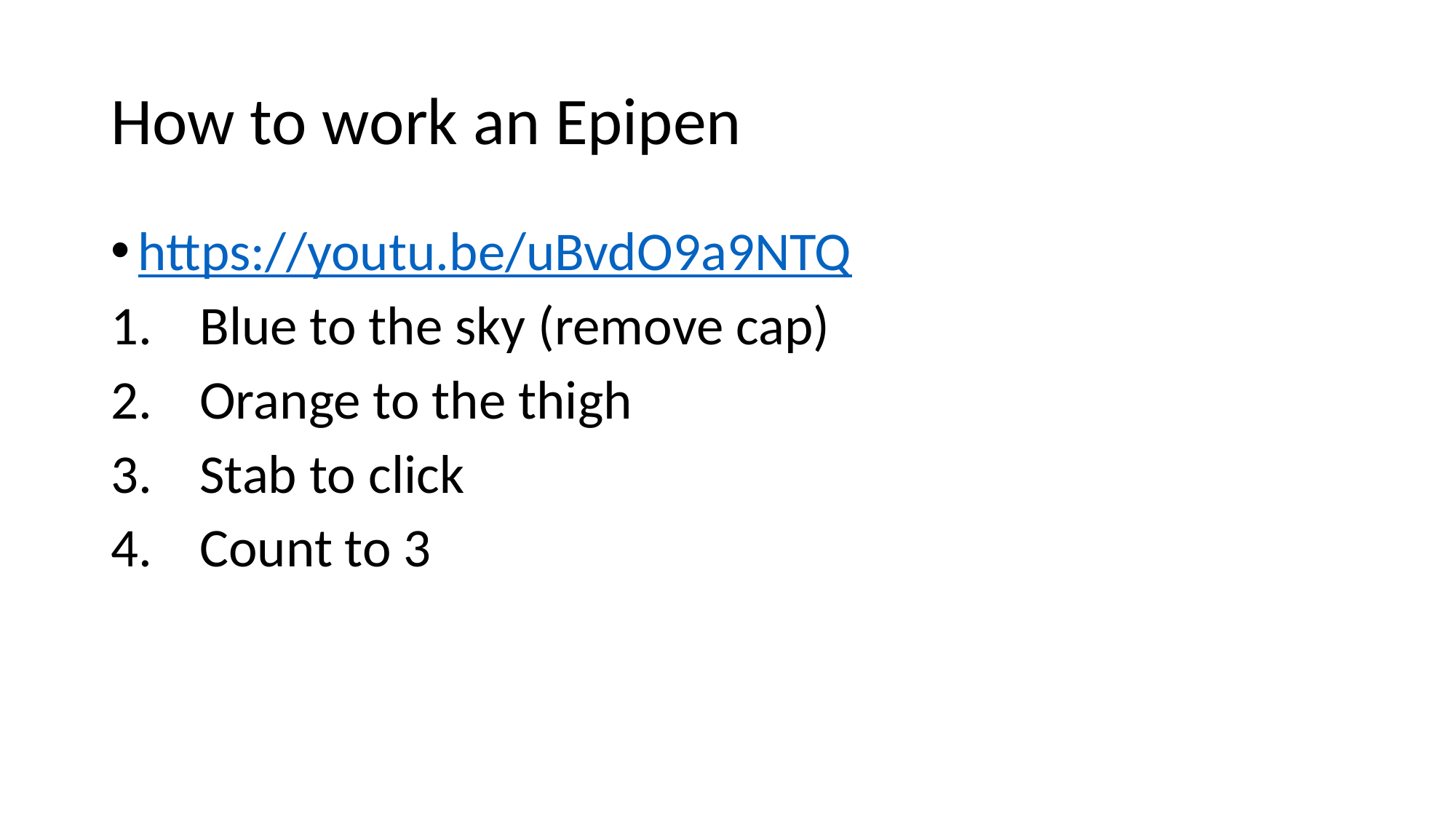

# How to work an Epipen
https://youtu.be/uBvdO9a9NTQ
Blue to the sky (remove cap)
Orange to the thigh
Stab to click
Count to 3